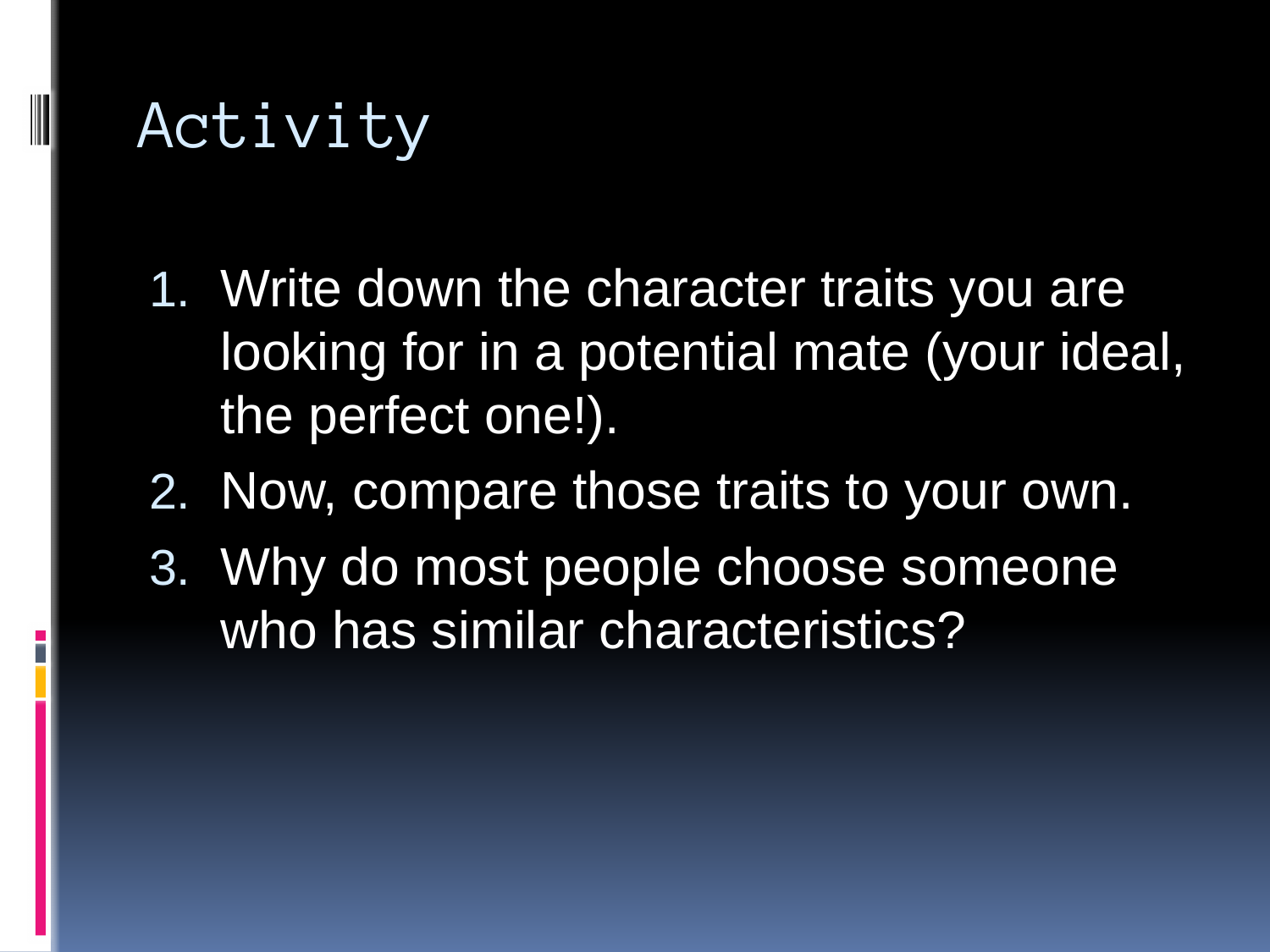

# Activity
Write down the character traits you are looking for in a potential mate (your ideal, the perfect one!).
Now, compare those traits to your own.
Why do most people choose someone who has similar characteristics?